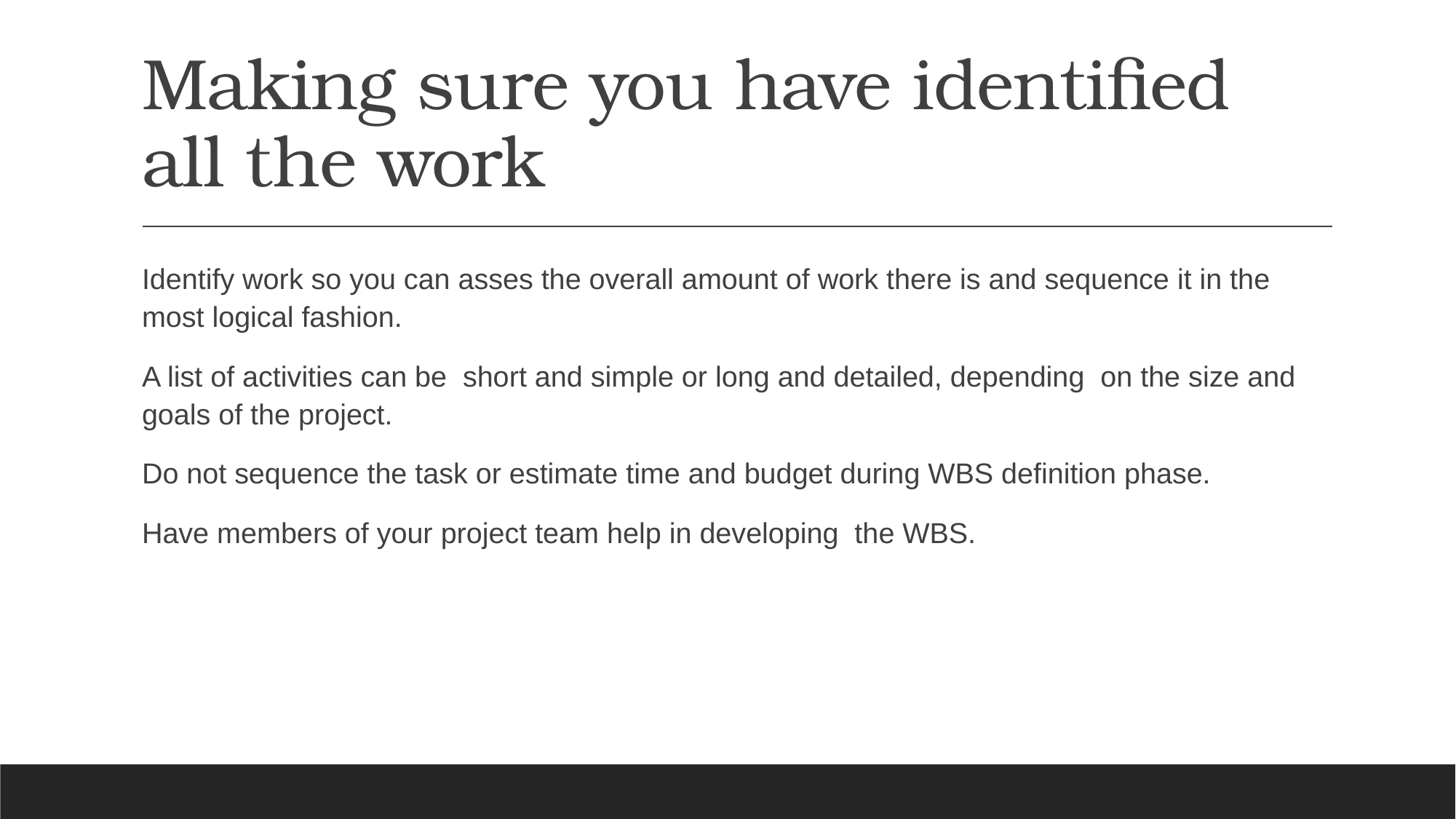

# Making sure you have identified all the work
Identify work so you can asses the overall amount of work there is and sequence it in the most logical fashion.
A list of activities can be  short and simple or long and detailed, depending  on the size and goals of the project.
Do not sequence the task or estimate time and budget during WBS definition phase.
Have members of your project team help in developing  the WBS.